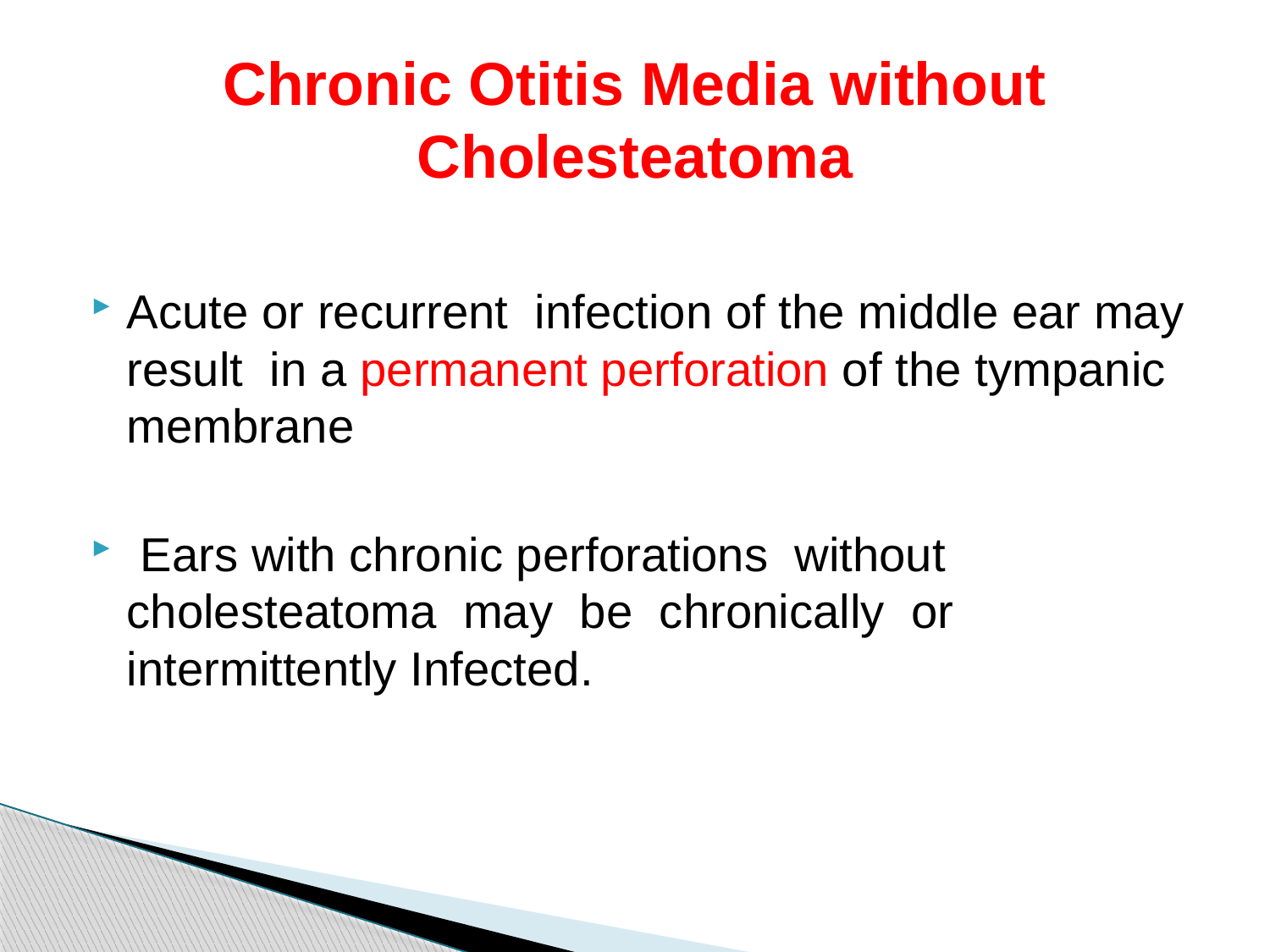

# Chronic Otitis Media without Cholesteatoma
Acute or recurrent  infection of the middle ear may result  in a permanent perforation of the tympanic membrane

 Ears with chronic perforations  without  cholesteatoma  may  be  chronically  or  intermittently Infected.